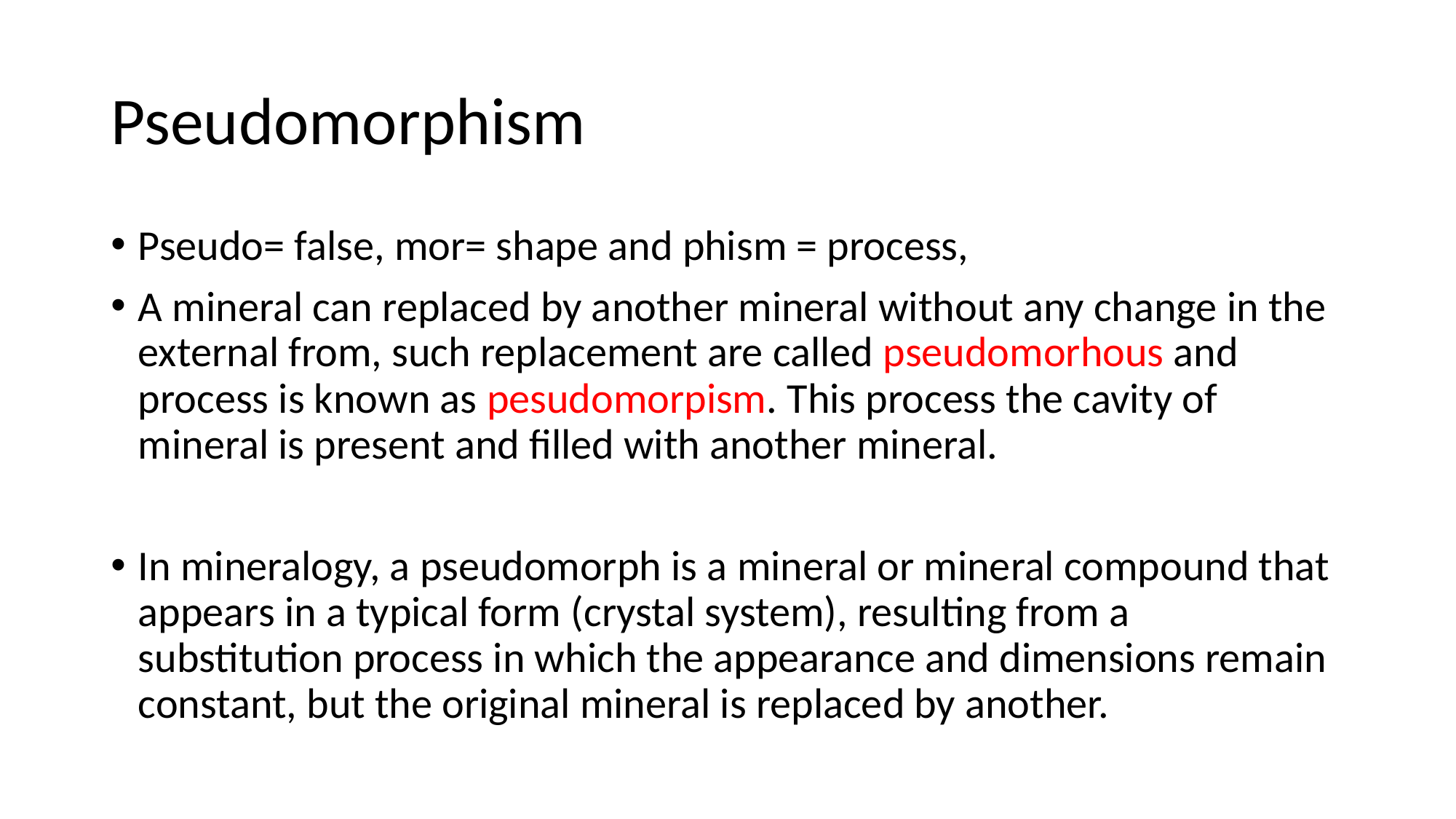

# Pseudomorphism
Pseudo= false, mor= shape and phism = process,
A mineral can replaced by another mineral without any change in the external from, such replacement are called pseudomorhous and process is known as pesudomorpism. This process the cavity of mineral is present and filled with another mineral.

In mineralogy, a pseudomorph is a mineral or mineral compound that appears in a typical form (crystal system), resulting from a substitution process in which the appearance and dimensions remain constant, but the original mineral is replaced by another.